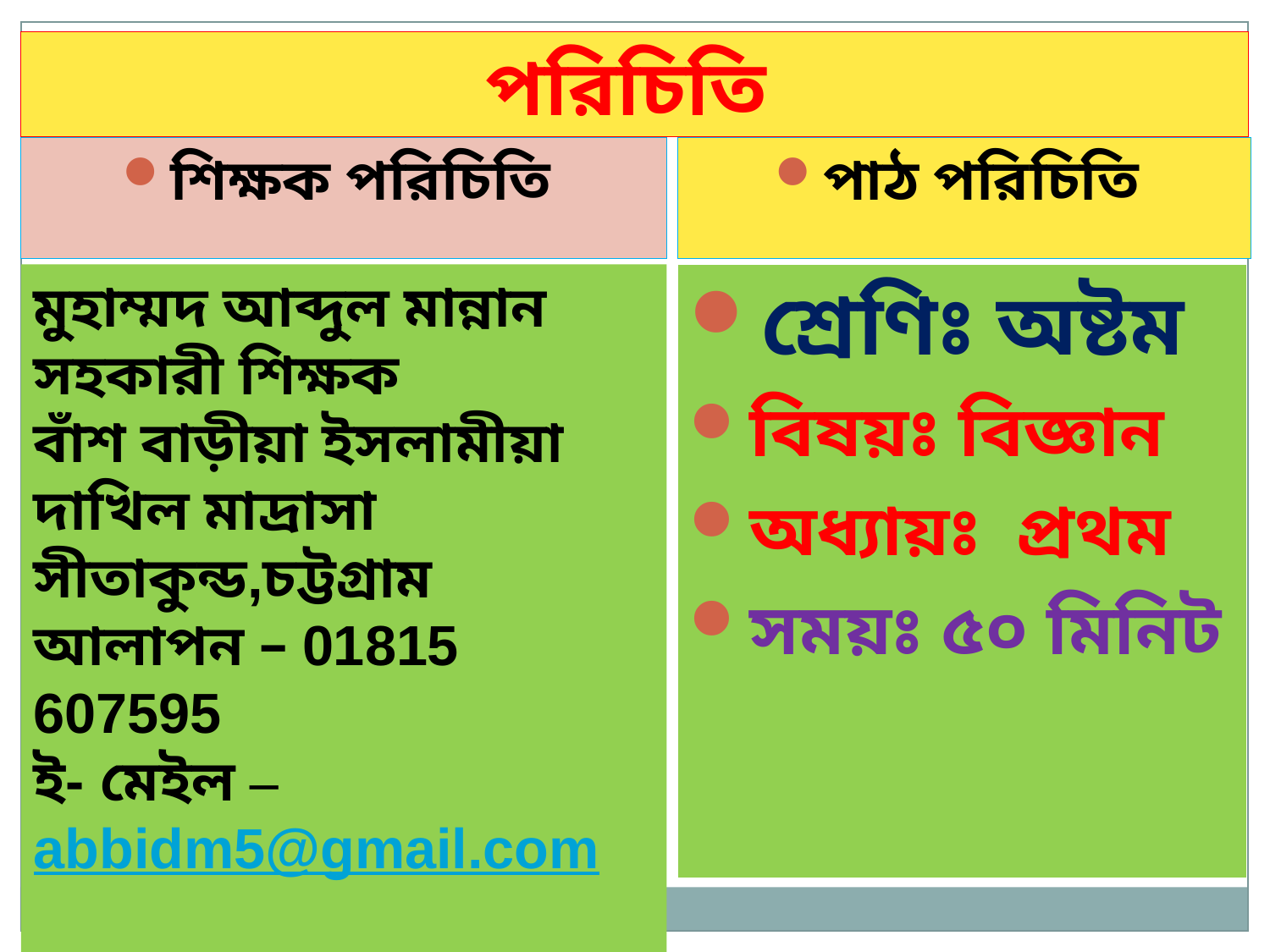

পরিচিতি
শিক্ষক পরিচিতি
পাঠ পরিচিতি
মুহাম্মদ আব্দুল মান্নান
সহকারী শিক্ষক
বাঁশ বাড়ীয়া ইসলামীয়া দাখিল মাদ্রাসা
সীতাকুন্ড,চট্টগ্রাম
আলাপন – 01815 607595
ই- মেইল – abbidm5@gmail.com

শ্রেণিঃ অষ্টম
বিষয়ঃ বিজ্ঞান
অধ্যায়ঃ  প্রথম
সময়ঃ ৫০ মিনিট